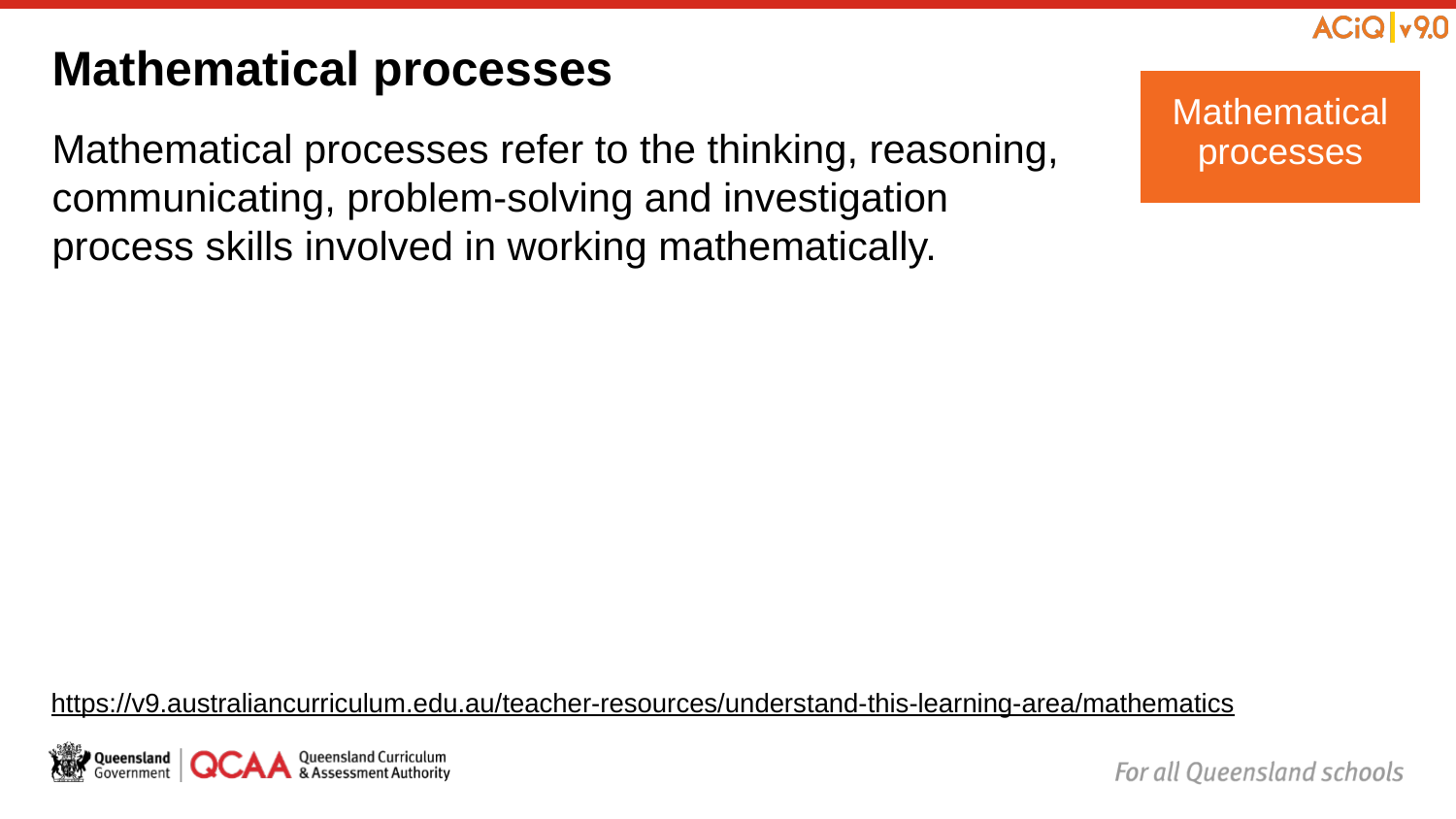

# Mathematical processes
Mathematical processes

Mathematical processes refer to the thinking, reasoning, communicating, problem-solving and investigation process skills involved in working mathematically.
https://v9.australiancurriculum.edu.au/teacher-resources/understand-this-learning-area/mathematics